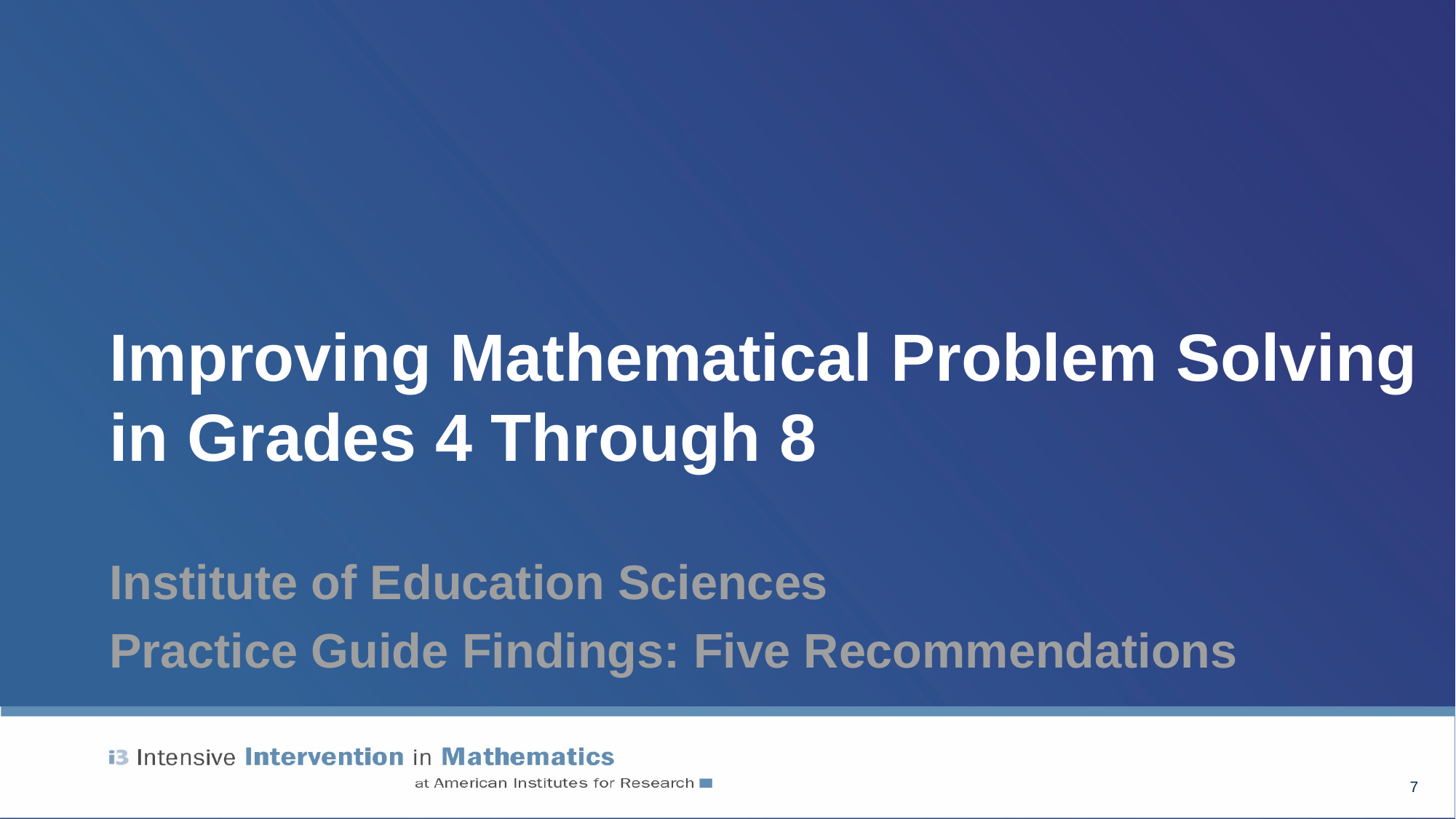

# Improving Mathematical Problem Solving in Grades 4 Through 8
Institute of Education Sciences
Practice Guide Findings: Five Recommendations
7